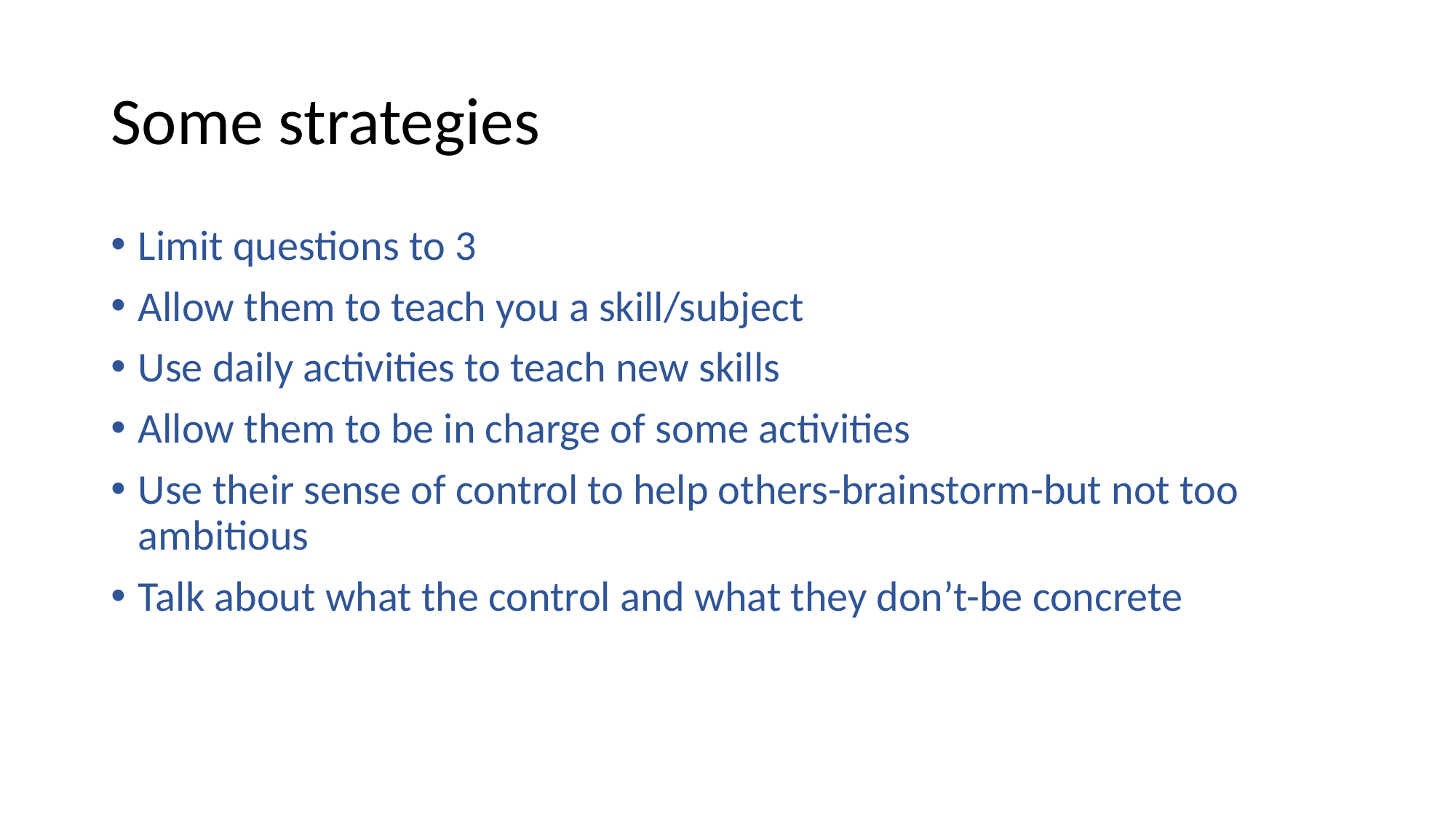

# Some strategies
Limit questions to 3
Allow them to teach you a skill/subject
Use daily activities to teach new skills
Allow them to be in charge of some activities
Use their sense of control to help others-brainstorm-but not too ambitious
Talk about what the control and what they don’t-be concrete